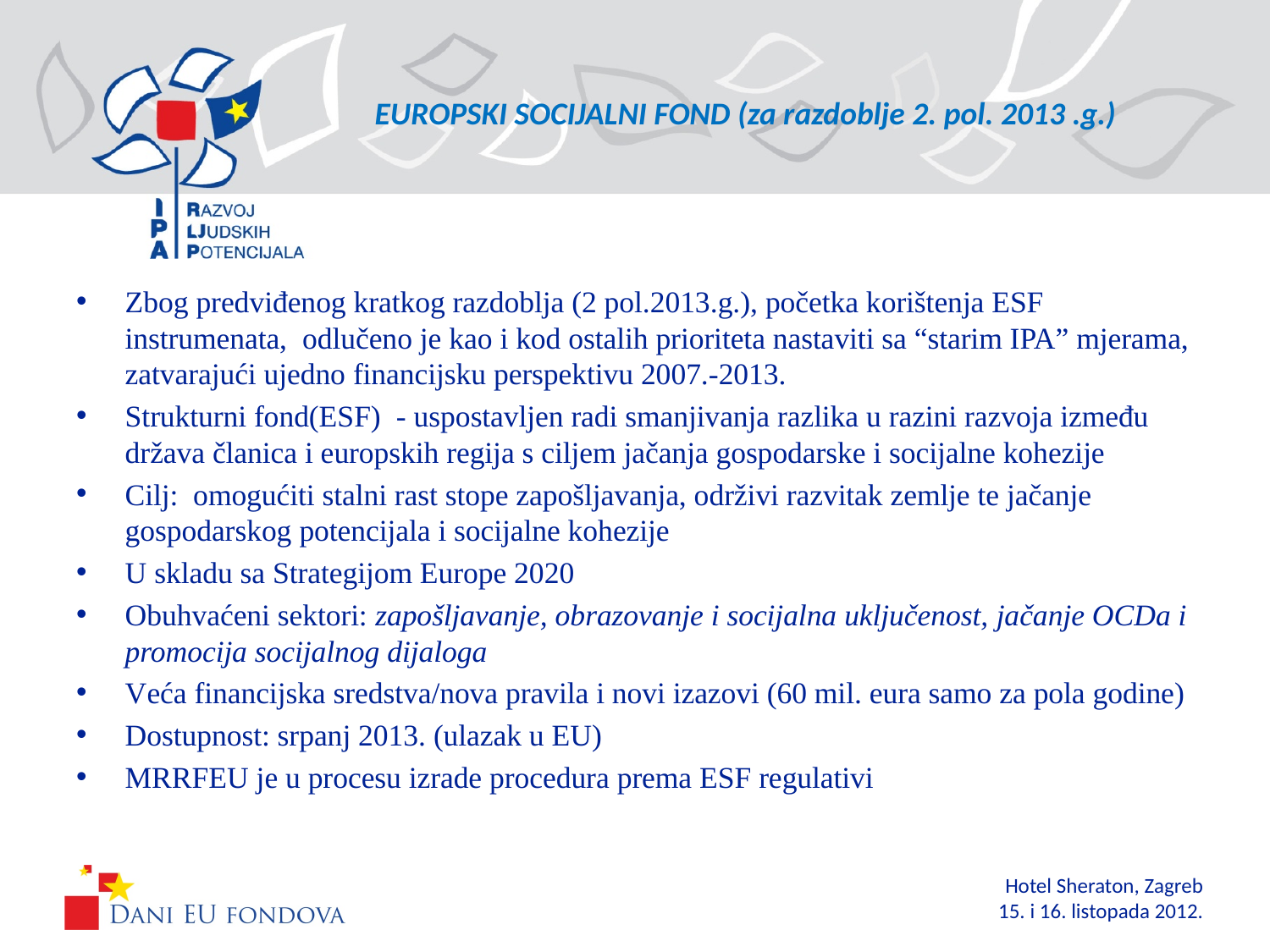

# EUROPSKI SOCIJALNI FOND (za razdoblje 2. pol. 2013 .g.)
Zbog predviđenog kratkog razdoblja (2 pol.2013.g.), početka korištenja ESF instrumenata,  odlučeno je kao i kod ostalih prioriteta nastaviti sa “starim IPA” mjerama, zatvarajući ujedno financijsku perspektivu 2007.-2013.
Strukturni fond(ESF)  - uspostavljen radi smanjivanja razlika u razini razvoja između država članica i europskih regija s ciljem jačanja gospodarske i socijalne kohezije
Cilj:  omogućiti stalni rast stope zapošljavanja, održivi razvitak zemlje te jačanje  gospodarskog potencijala i socijalne kohezije
U skladu sa Strategijom Europe 2020
Obuhvaćeni sektori: zapošljavanje, obrazovanje i socijalna uključenost, jačanje OCDa i promocija socijalnog dijaloga
Veća financijska sredstva/nova pravila i novi izazovi (60 mil. eura samo za pola godine)
Dostupnost: srpanj 2013. (ulazak u EU)
MRRFEU je u procesu izrade procedura prema ESF regulativi